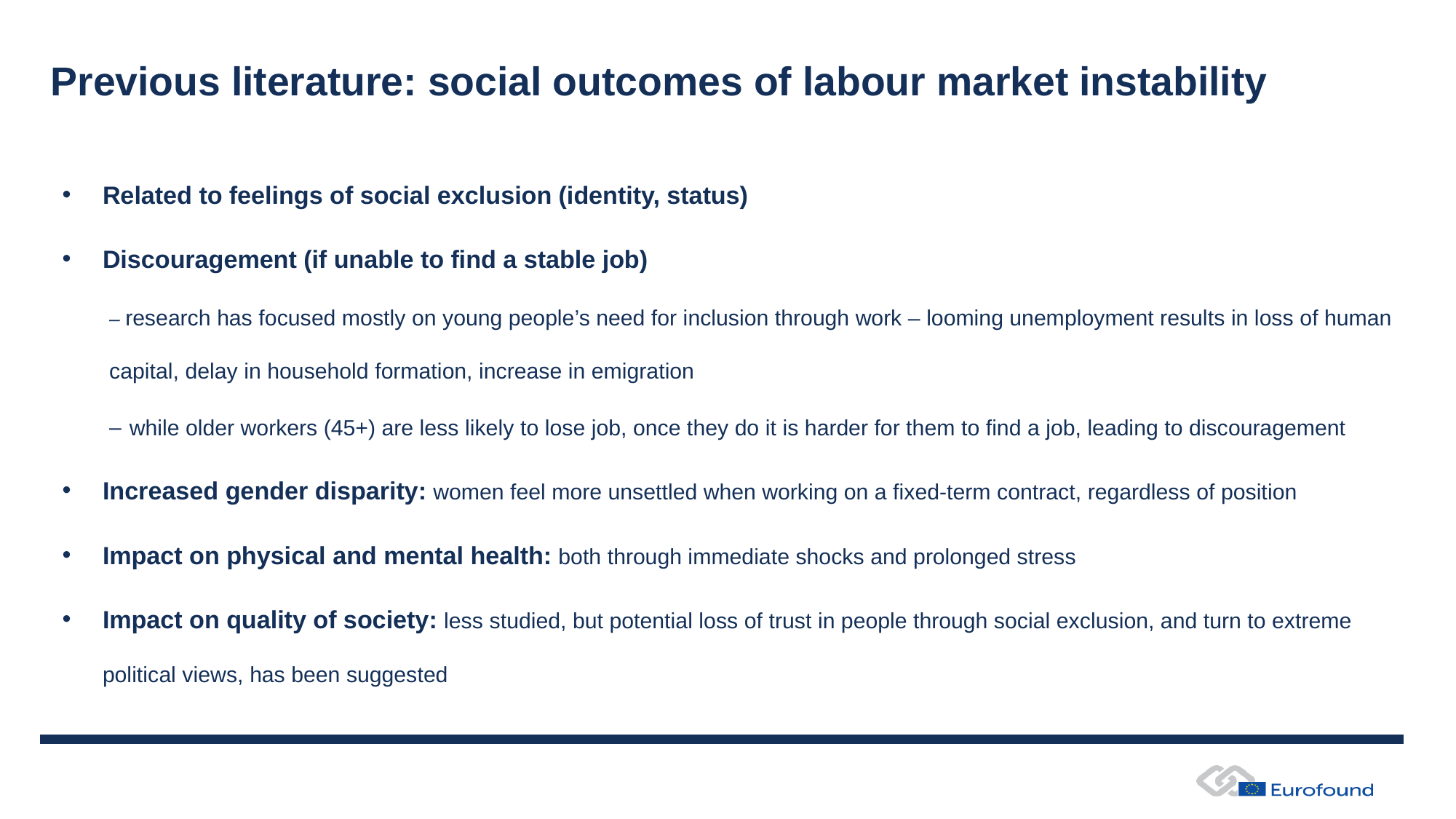

# Previous literature: social outcomes of labour market instability
Related to feelings of social exclusion (identity, status)
Discouragement (if unable to find a stable job)
– research has focused mostly on young people’s need for inclusion through work – looming unemployment results in loss of human capital, delay in household formation, increase in emigration
while older workers (45+) are less likely to lose job, once they do it is harder for them to find a job, leading to discouragement
Increased gender disparity: women feel more unsettled when working on a fixed-term contract, regardless of position
Impact on physical and mental health: both through immediate shocks and prolonged stress
Impact on quality of society: less studied, but potential loss of trust in people through social exclusion, and turn to extreme political views, has been suggested